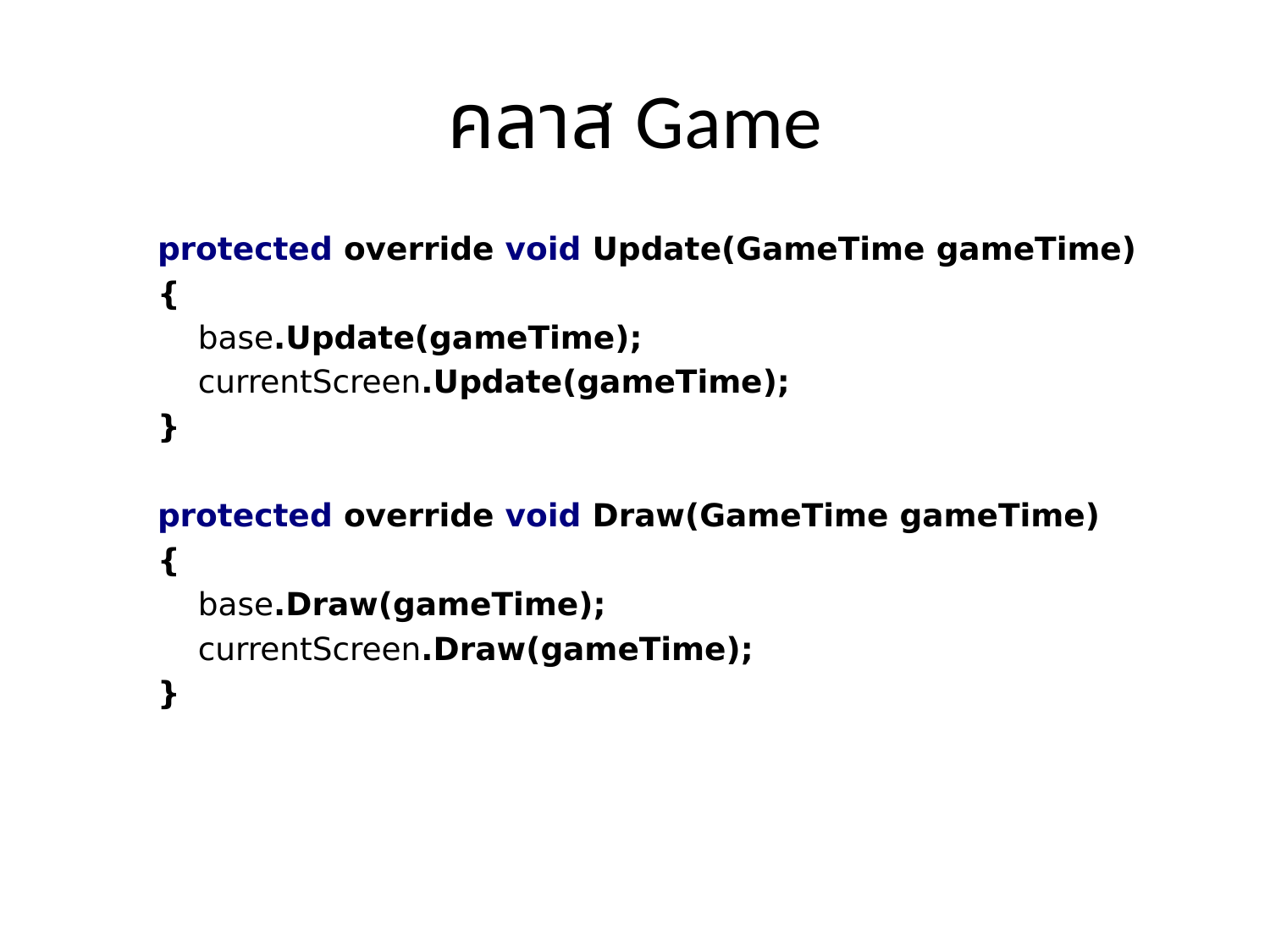

# คลาส Game
        protected override void Update(GameTime gameTime)
        {
            base.Update(gameTime);
            currentScreen.Update(gameTime);
        }

        protected override void Draw(GameTime gameTime)
        {
            base.Draw(gameTime);
            currentScreen.Draw(gameTime);
        }